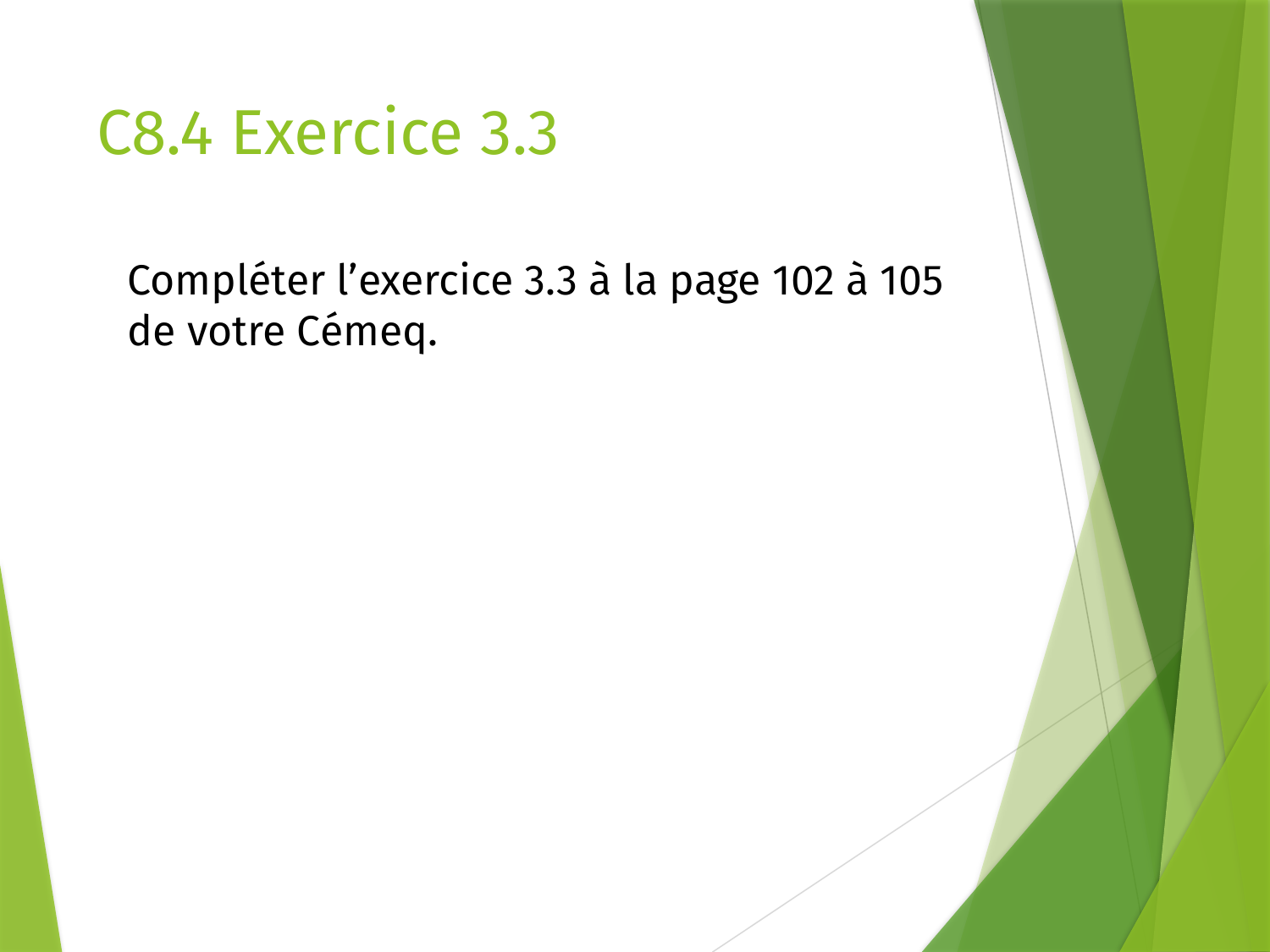

# C8.4 Exercice 3.3
Compléter l’exercice 3.3 à la page 102 à 105 de votre Cémeq.